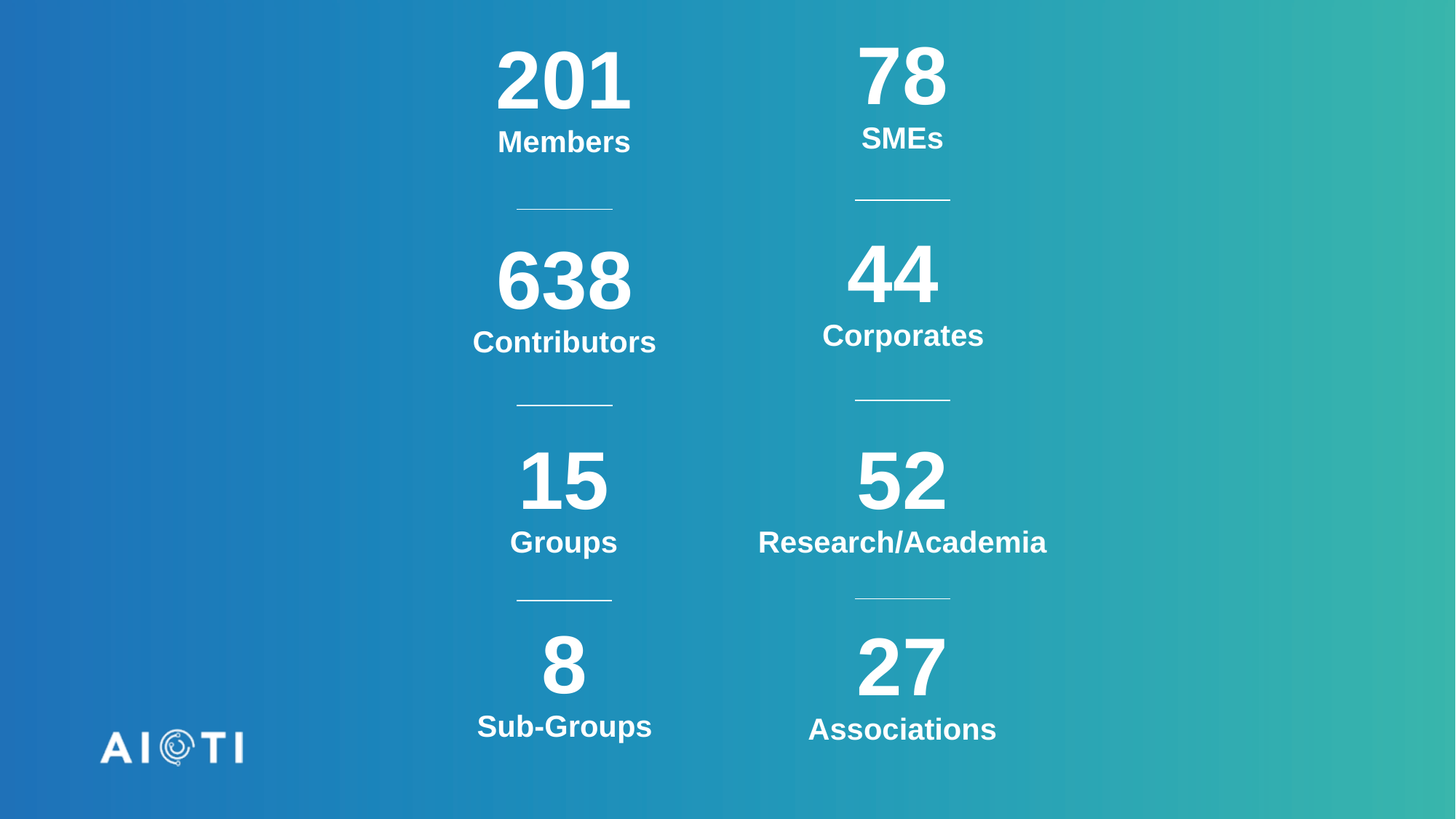

78
SMEs
201
Members
44
Corporates
638
Contributors
15
Groups
52
Research/Academia
8
Sub-Groups
27
Associations